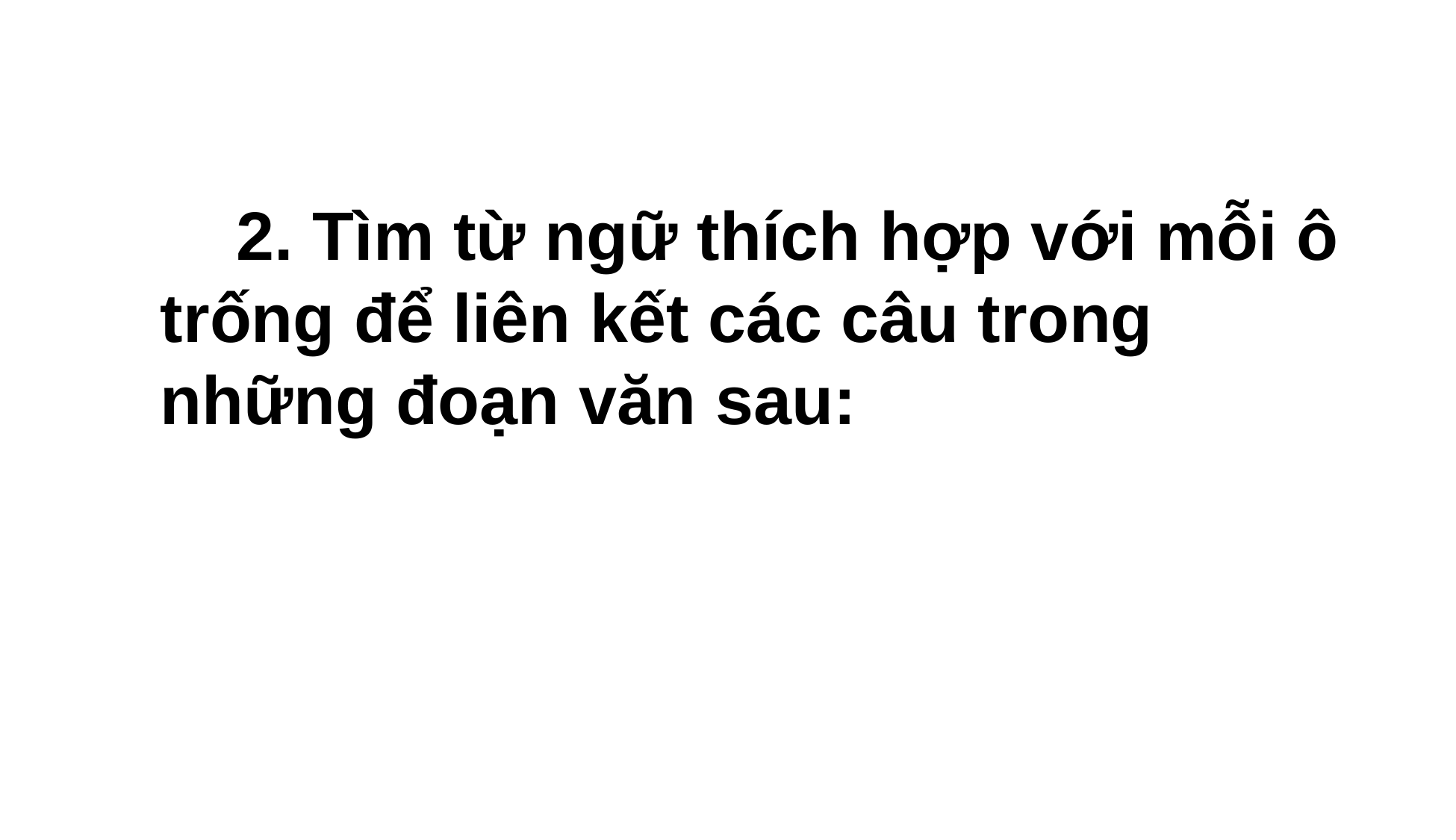

2. Tìm từ ngữ thích hợp với mỗi ô trống để liên kết các câu trong những đoạn văn sau: